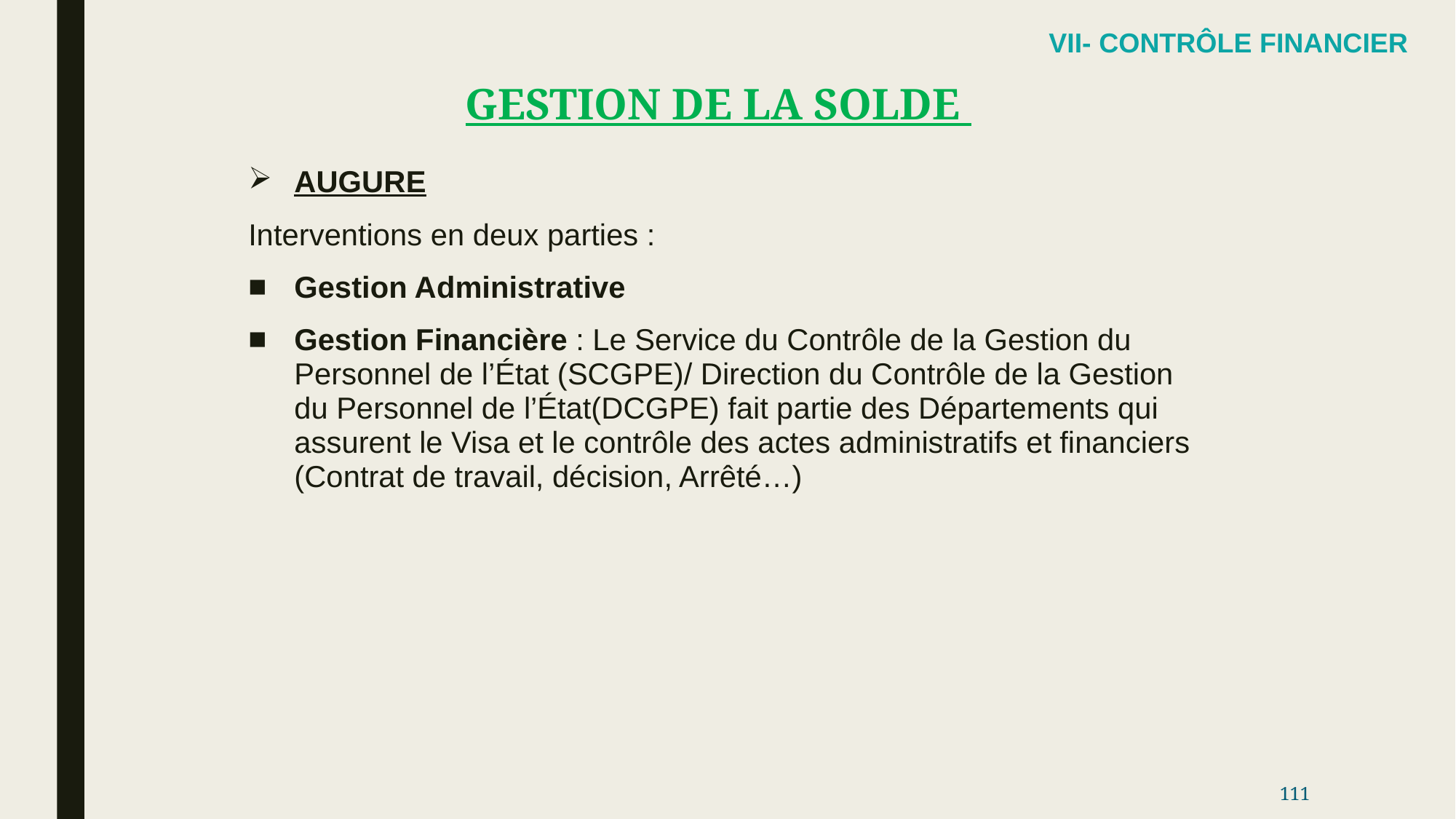

VII- CONTRÔLE FINANCIER
# GESTION DE LA SOLDE
AUGURE
Interventions en deux parties :
Gestion Administrative
Gestion Financière : Le Service du Contrôle de la Gestion du Personnel de l’État (SCGPE)/ Direction du Contrôle de la Gestion du Personnel de l’État(DCGPE) fait partie des Départements qui assurent le Visa et le contrôle des actes administratifs et financiers (Contrat de travail, décision, Arrêté…)

111